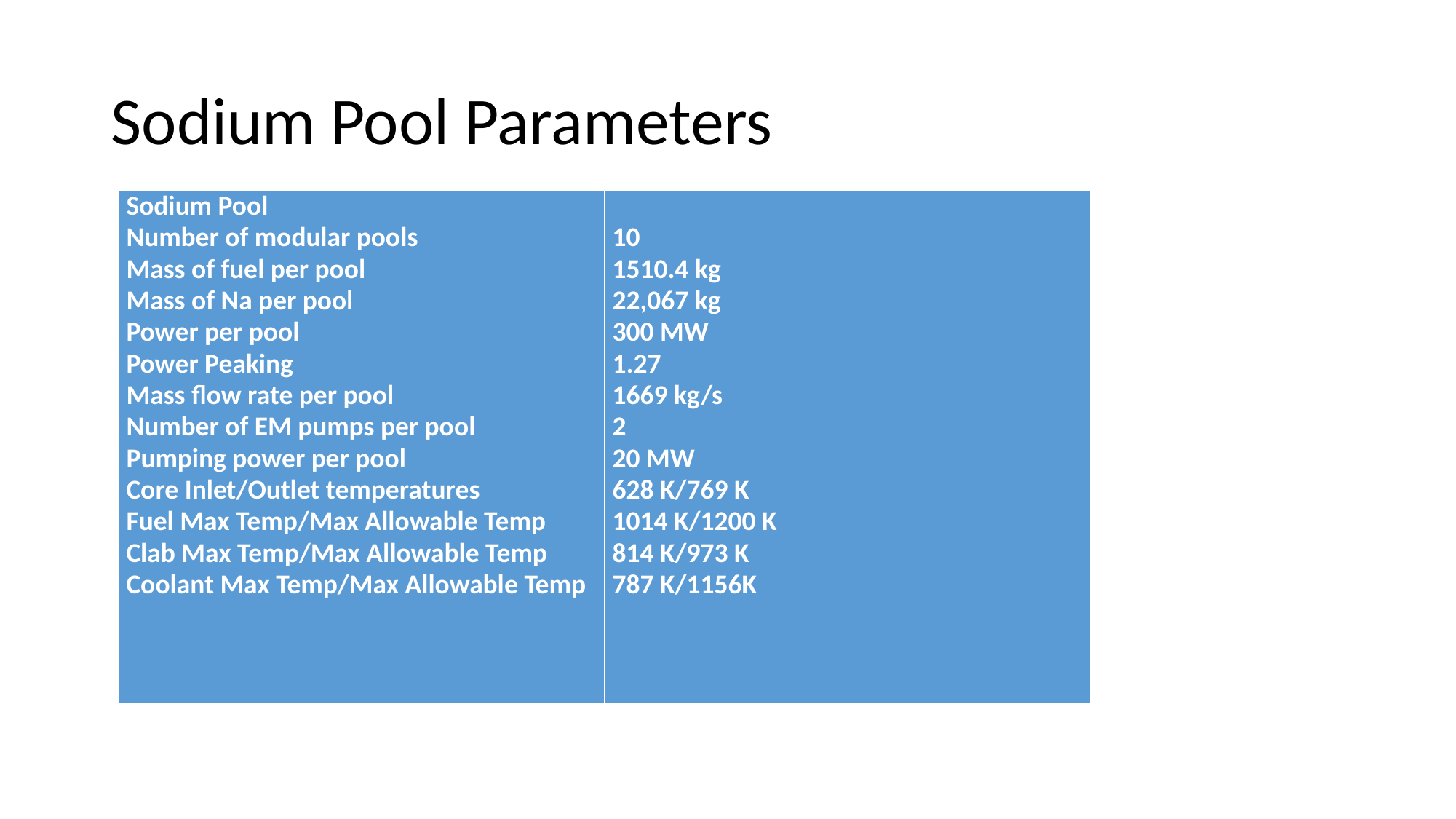

# Sodium Pool Parameters
| Sodium Pool Number of modular pools Mass of fuel per pool Mass of Na per pool Power per pool Power Peaking Mass flow rate per pool Number of EM pumps per pool Pumping power per pool Core Inlet/Outlet temperatures Fuel Max Temp/Max Allowable Temp Clab Max Temp/Max Allowable Temp Coolant Max Temp/Max Allowable Temp | 10 1510.4 kg 22,067 kg 300 MW 1.27 1669 kg/s 2 20 MW 628 K/769 K 1014 K/1200 K 814 K/973 K 787 K/1156K |
| --- | --- |